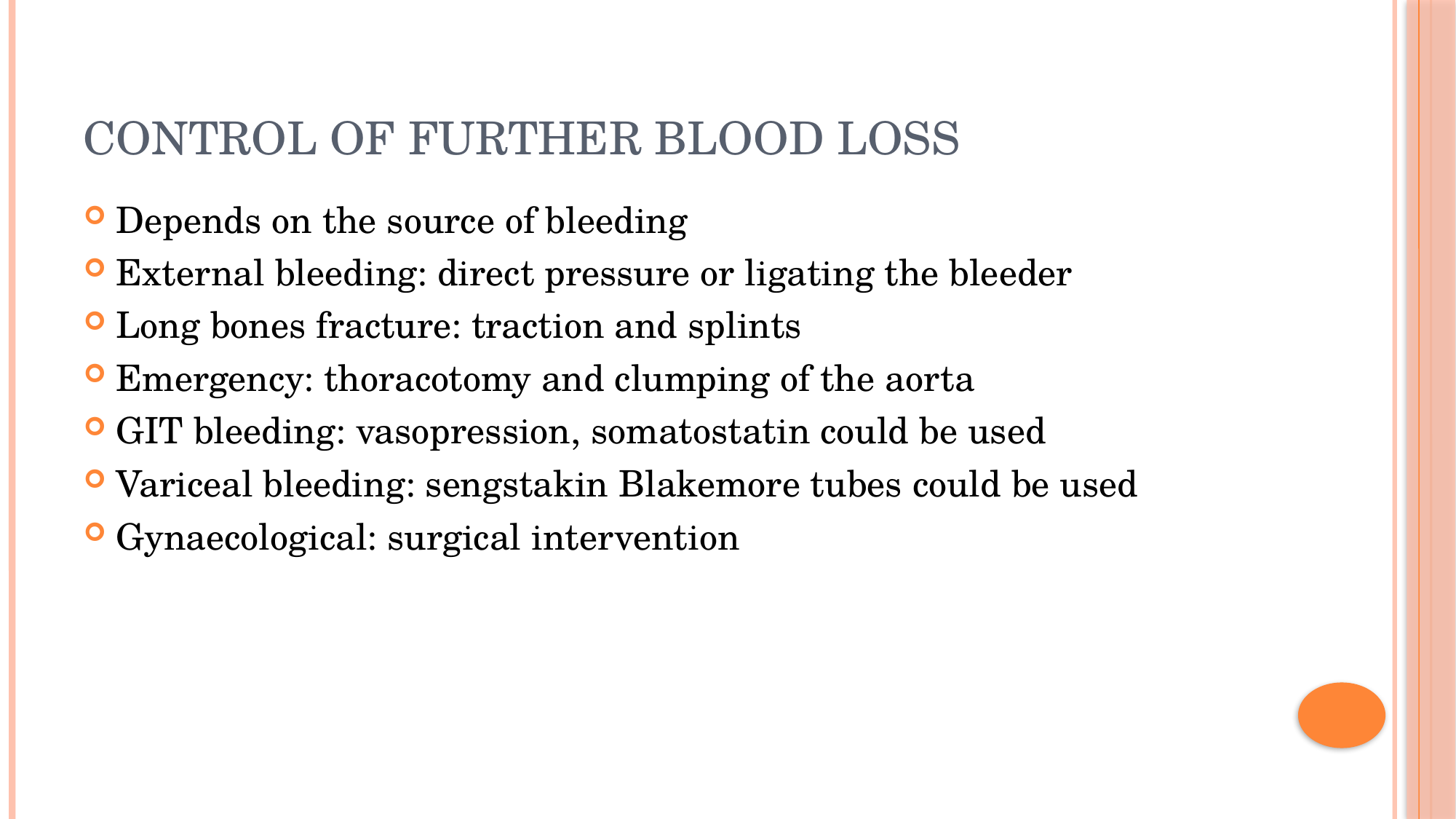

# CONTROL OF FURTHER BLOOD LOSS
Depends on the source of bleeding
External bleeding: direct pressure or ligating the bleeder
Long bones fracture: traction and splints
Emergency: thoracotomy and clumping of the aorta
GIT bleeding: vasopression, somatostatin could be used
Variceal bleeding: sengstakin Blakemore tubes could be used
Gynaecological: surgical intervention